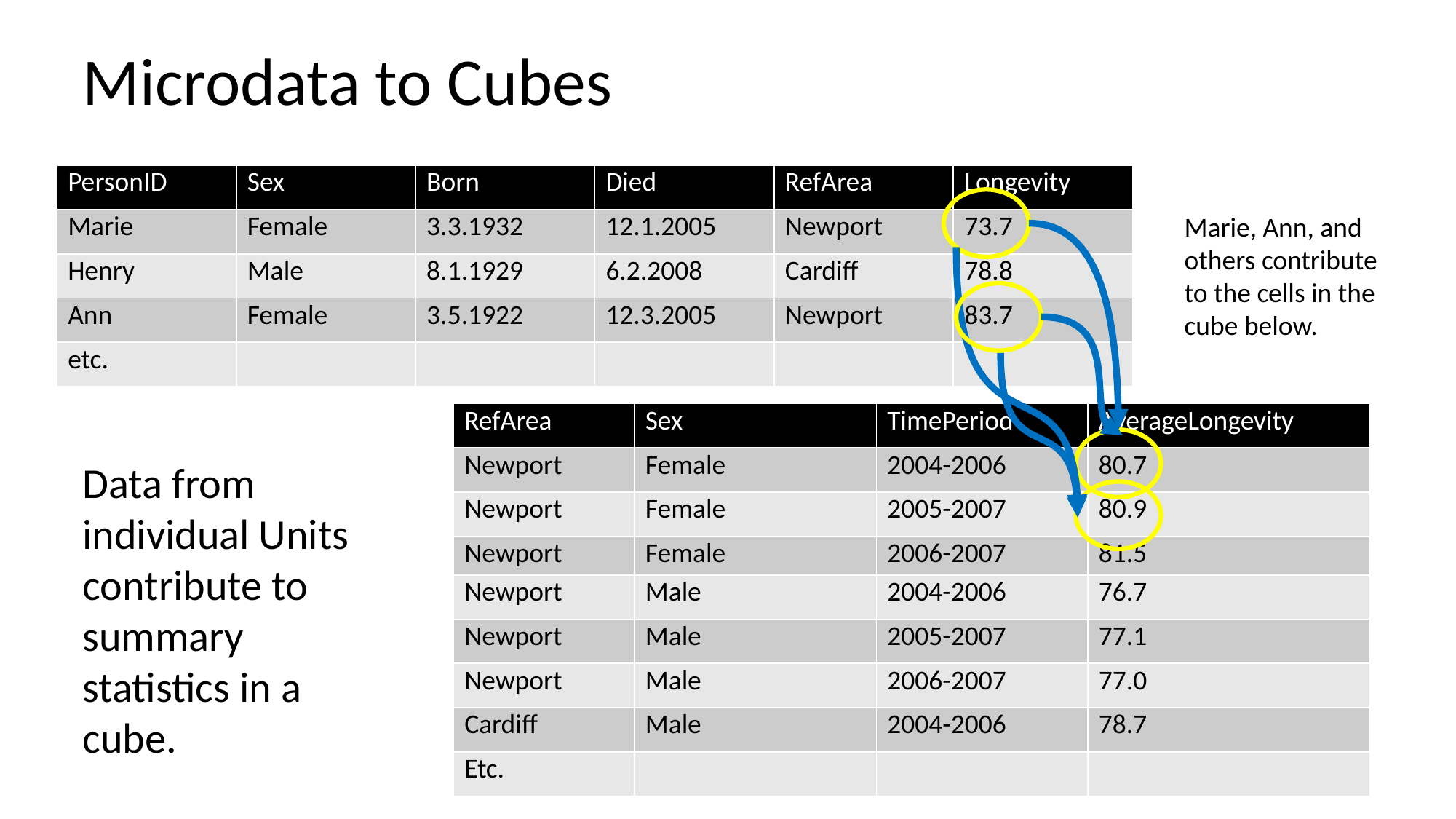

# Microdata to Cubes
| PersonID | Sex | Born | Died | RefArea | Longevity |
| --- | --- | --- | --- | --- | --- |
| Marie | Female | 3.3.1932 | 12.1.2005 | Newport | 73.7 |
| Henry | Male | 8.1.1929 | 6.2.2008 | Cardiff | 78.8 |
| Ann | Female | 3.5.1922 | 12.3.2005 | Newport | 83.7 |
| etc. |  |  |  |  |  |

Marie, Ann, and others contribute to the cells in the cube below.

| RefArea | Sex | TimePeriod | AverageLongevity |
| --- | --- | --- | --- |
| Newport | Female | 2004-2006 | 80.7 |
| Newport | Female | 2005-2007 | 80.9 |
| Newport | Female | 2006-2007 | 81.5 |
| Newport | Male | 2004-2006 | 76.7 |
| Newport | Male | 2005-2007 | 77.1 |
| Newport | Male | 2006-2007 | 77.0 |
| Cardiff | Male | 2004-2006 | 78.7 |
| Etc. |  |  |  |

Data from individual Units contribute to summary statistics in a cube.

10